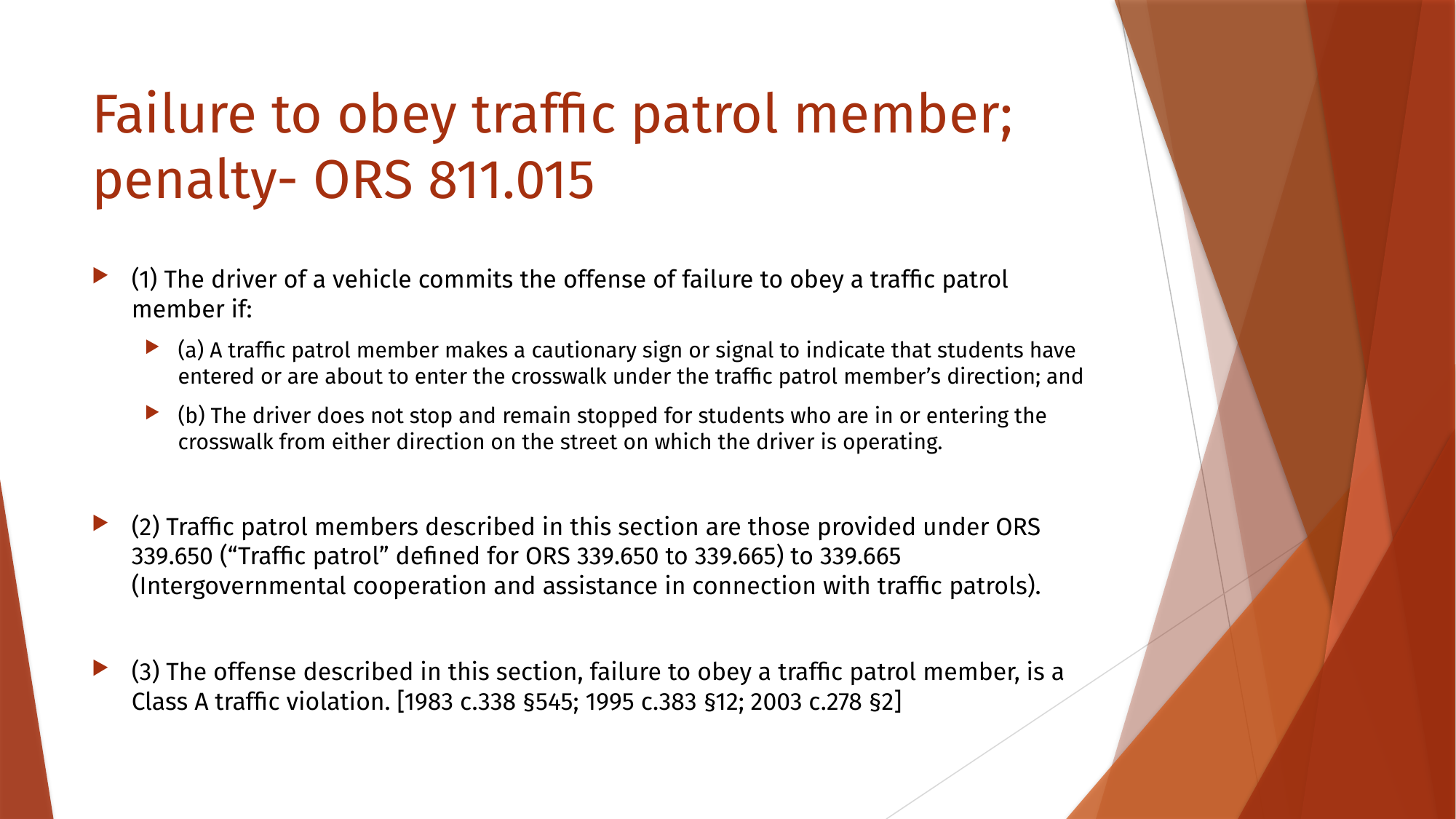

# Failure to obey traffic patrol member; penalty- ORS 811.015
(1) The driver of a vehicle commits the offense of failure to obey a traffic patrol member if:
(a) A traffic patrol member makes a cautionary sign or signal to indicate that students have entered or are about to enter the crosswalk under the traffic patrol member’s direction; and
(b) The driver does not stop and remain stopped for students who are in or entering the crosswalk from either direction on the street on which the driver is operating.

(2) Traffic patrol members described in this section are those provided under ORS 339.650 (“Traffic patrol” defined for ORS 339.650 to 339.665) to 339.665 (Intergovernmental cooperation and assistance in connection with traffic patrols).

(3) The offense described in this section, failure to obey a traffic patrol member, is a Class A traffic violation. [1983 c.338 §545; 1995 c.383 §12; 2003 c.278 §2]